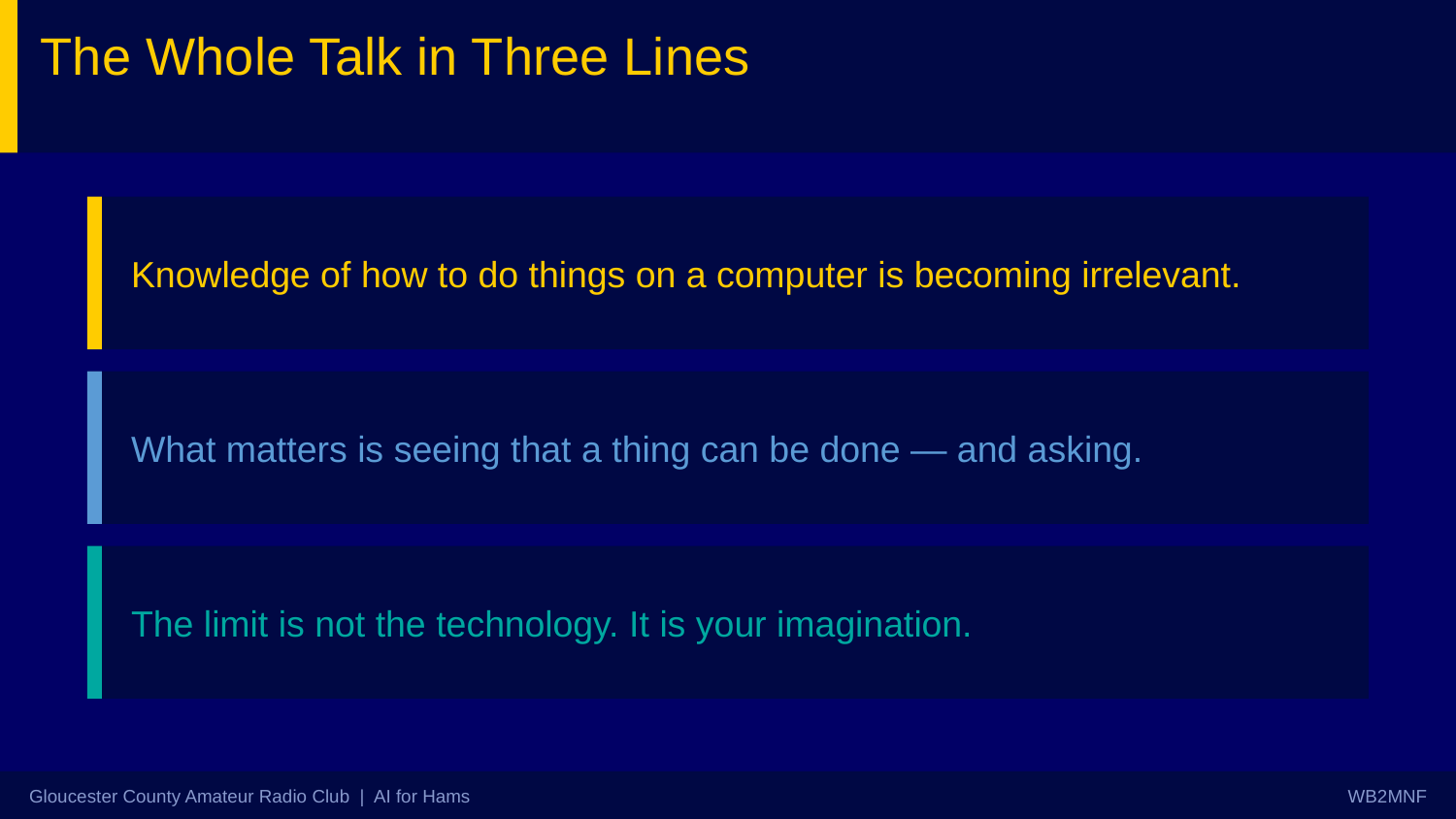

The Whole Talk in Three Lines

Knowledge of how to do things on a computer is becoming irrelevant.

What matters is seeing that a thing can be done — and asking.

The limit is not the technology. It is your imagination.

Gloucester County Amateur Radio Club  |  AI for Hams
WB2MNF